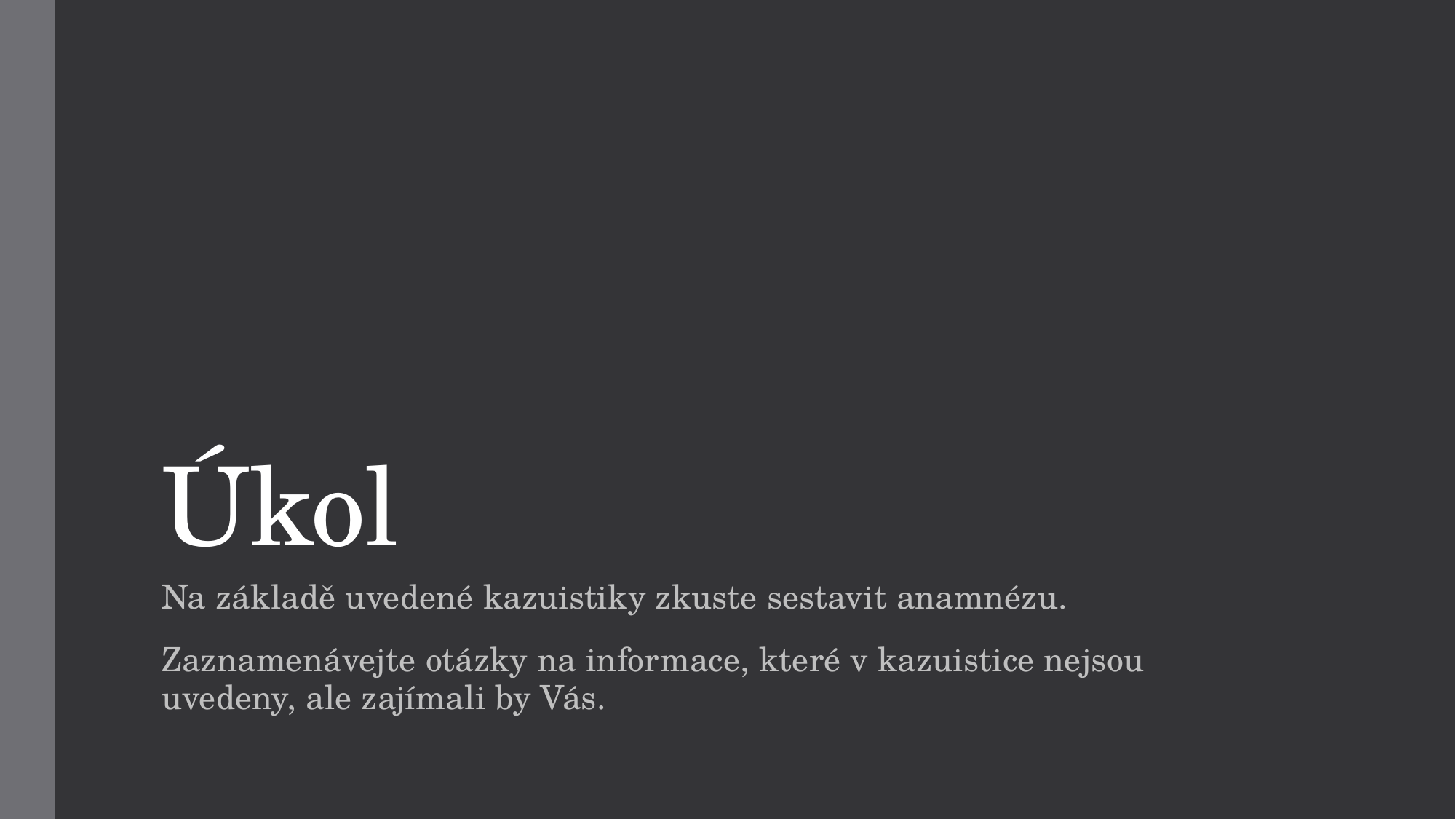

# Úkol
Na základě uvedené kazuistiky zkuste sestavit anamnézu.
Zaznamenávejte otázky na informace, které v kazuistice nejsou uvedeny, ale zajímali by Vás.